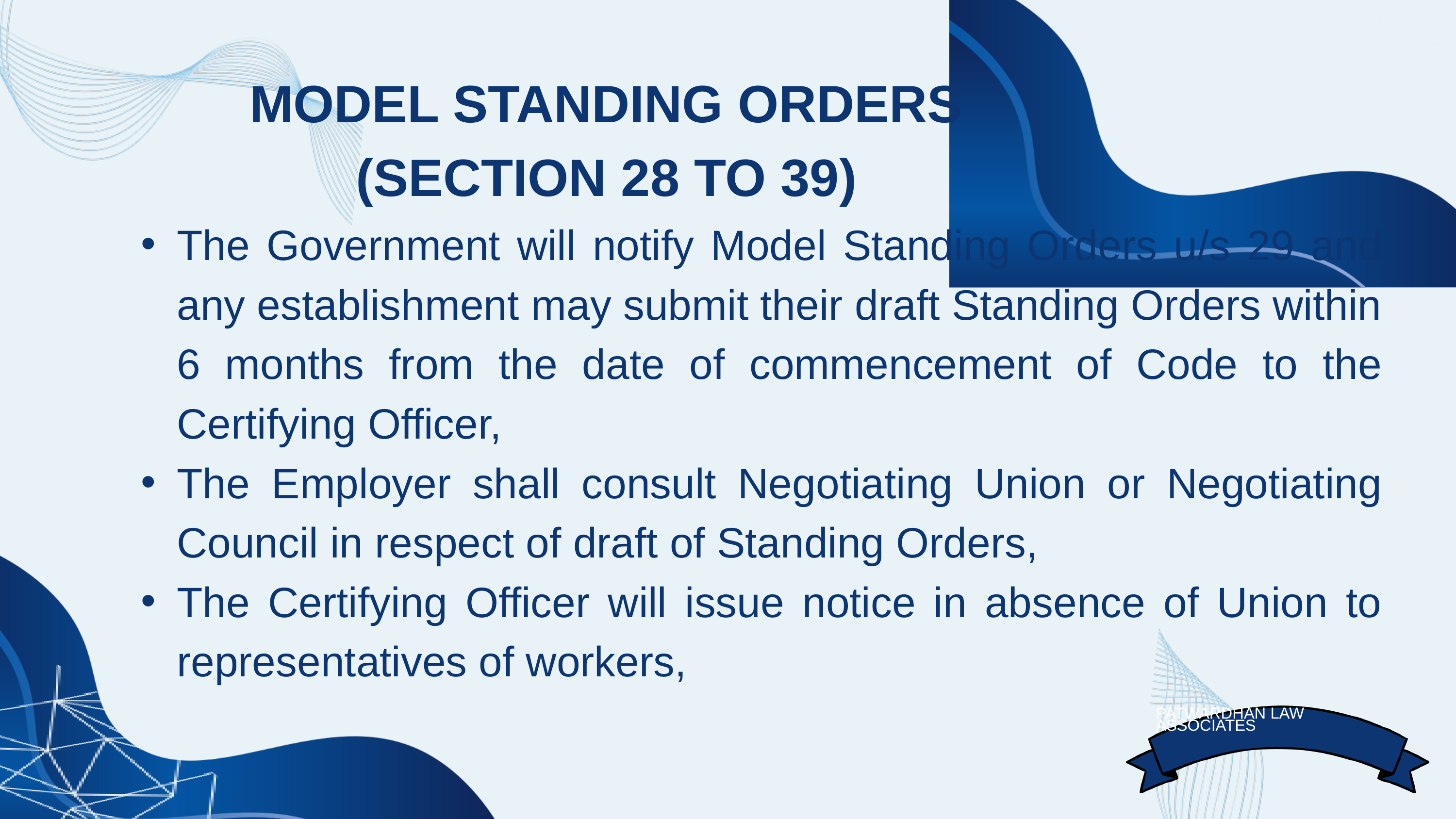

MODEL STANDING ORDERS (SECTION 28 TO 39)
The Government will notify Model Standing Orders u/s 29 and any establishment may submit their draft Standing Orders within 6 months from the date of commencement of Code to the Certifying Officer,
The Employer shall consult Negotiating Union or Negotiating Council in respect of draft of Standing Orders,
The Certifying Officer will issue notice in absence of Union to representatives of workers,

PATWARDHAN LAW ASSOCIATES